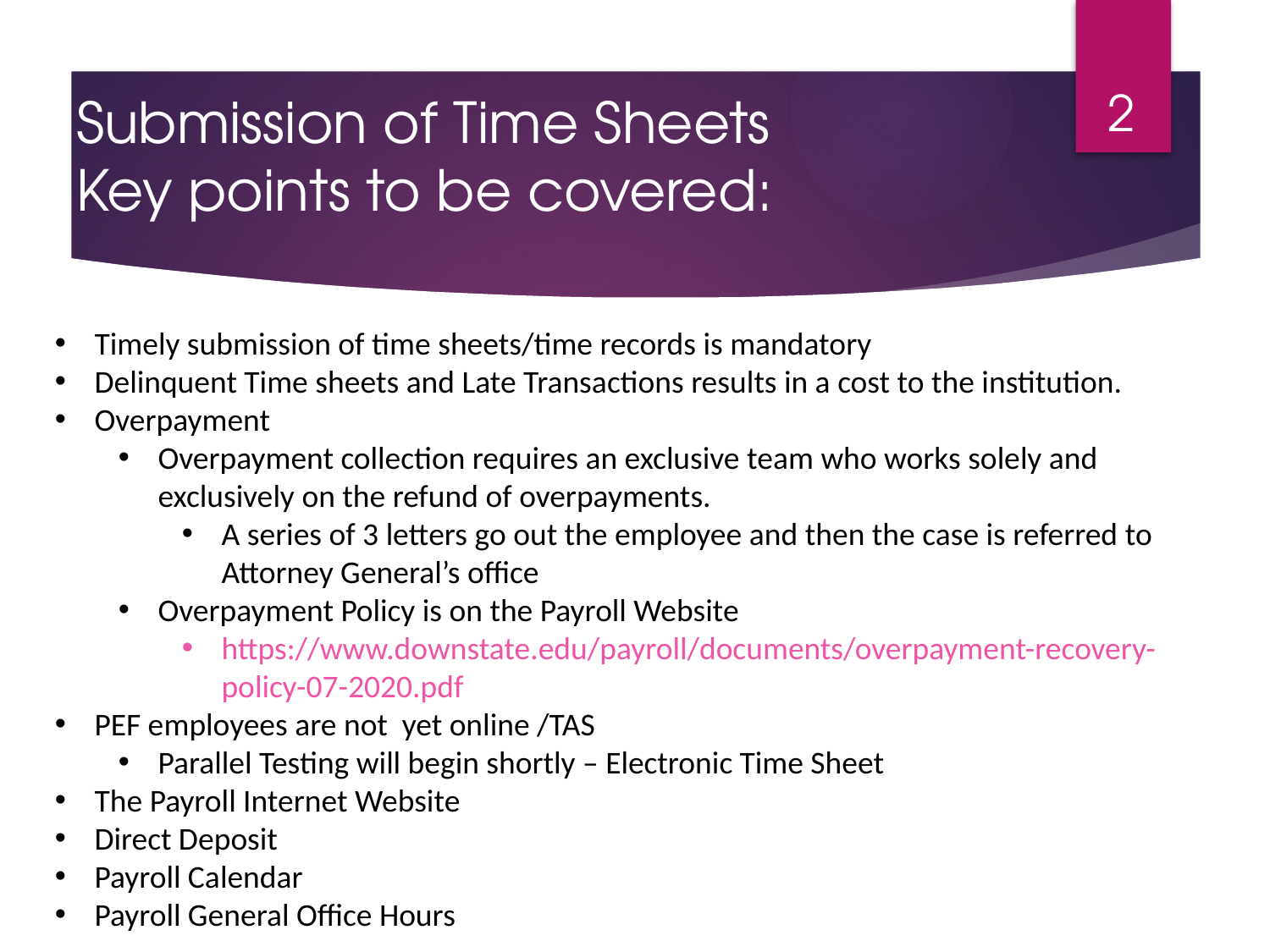

2
# Submission of Time Sheets Key points to be covered:
Timely submission of time sheets/time records is mandatory
Delinquent Time sheets and Late Transactions results in a cost to the institution.
Overpayment
Overpayment collection requires an exclusive team who works solely and exclusively on the refund of overpayments.
A series of 3 letters go out the employee and then the case is referred to Attorney General’s office
Overpayment Policy is on the Payroll Website
https://www.downstate.edu/payroll/documents/overpayment-recovery-policy-07-2020.pdf
PEF employees are not  yet online /TAS
Parallel Testing will begin shortly – Electronic Time Sheet
The Payroll Internet Website
Direct Deposit
Payroll Calendar
Payroll General Office Hours